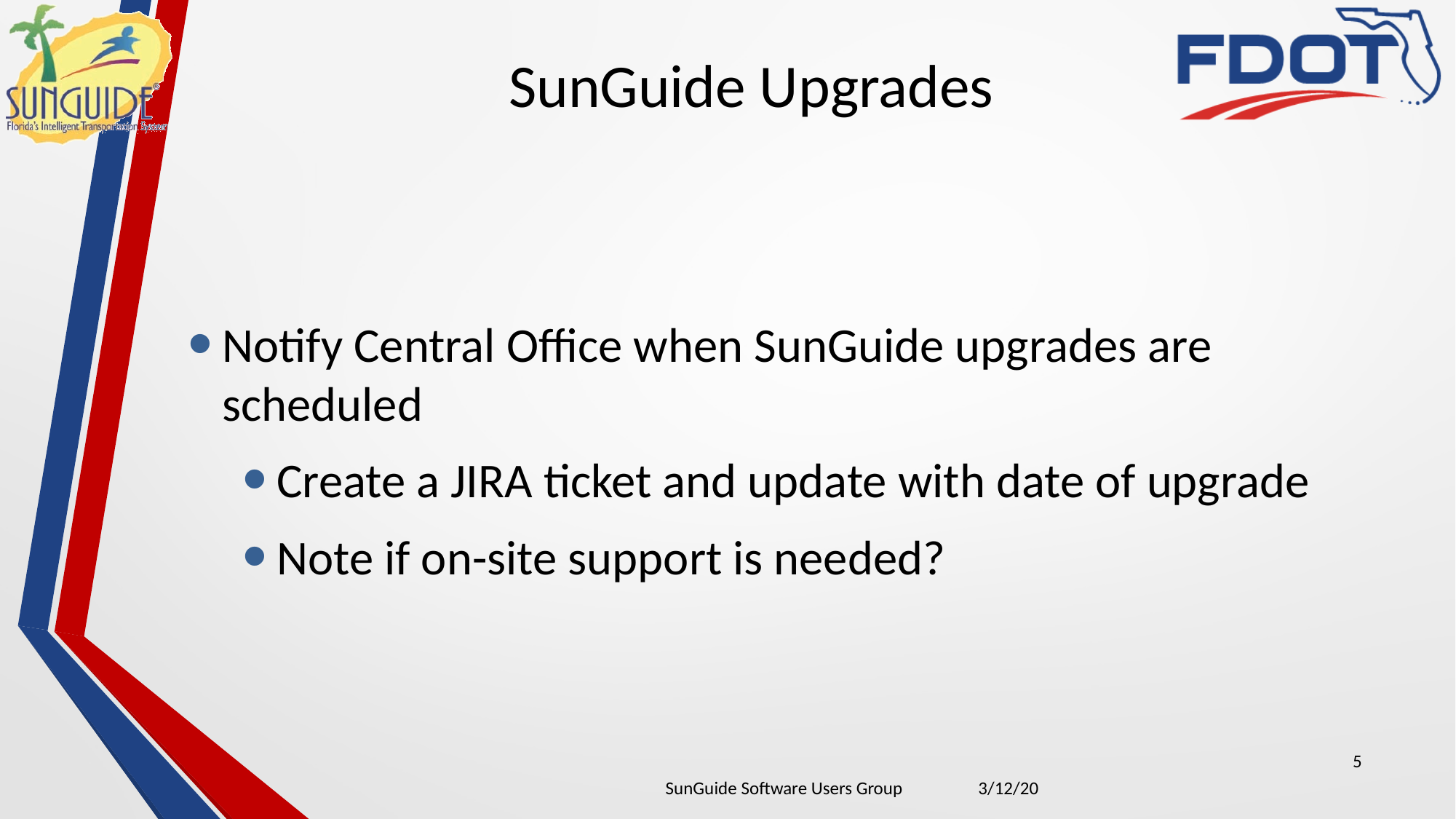

# SunGuide Upgrades
Notify Central Office when SunGuide upgrades are scheduled
Create a JIRA ticket and update with date of upgrade
Note if on-site support is needed?
5
| SunGuide Software Users Group | 3/12/20 |
| --- | --- |